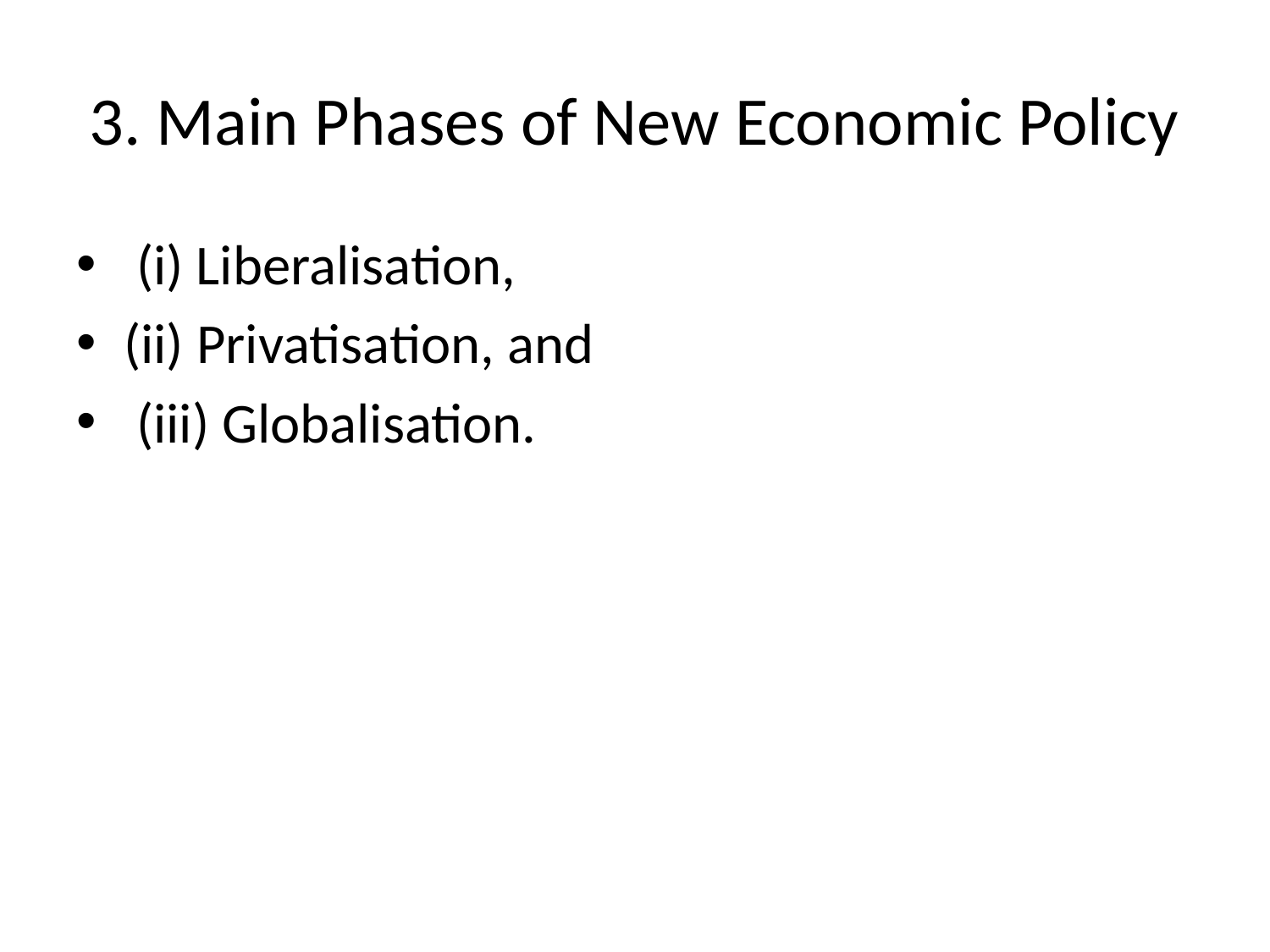

# 3. Main Phases of New Economic Policy
 (i) Liberalisation,
(ii) Privatisation, and
 (iii) Globalisation.